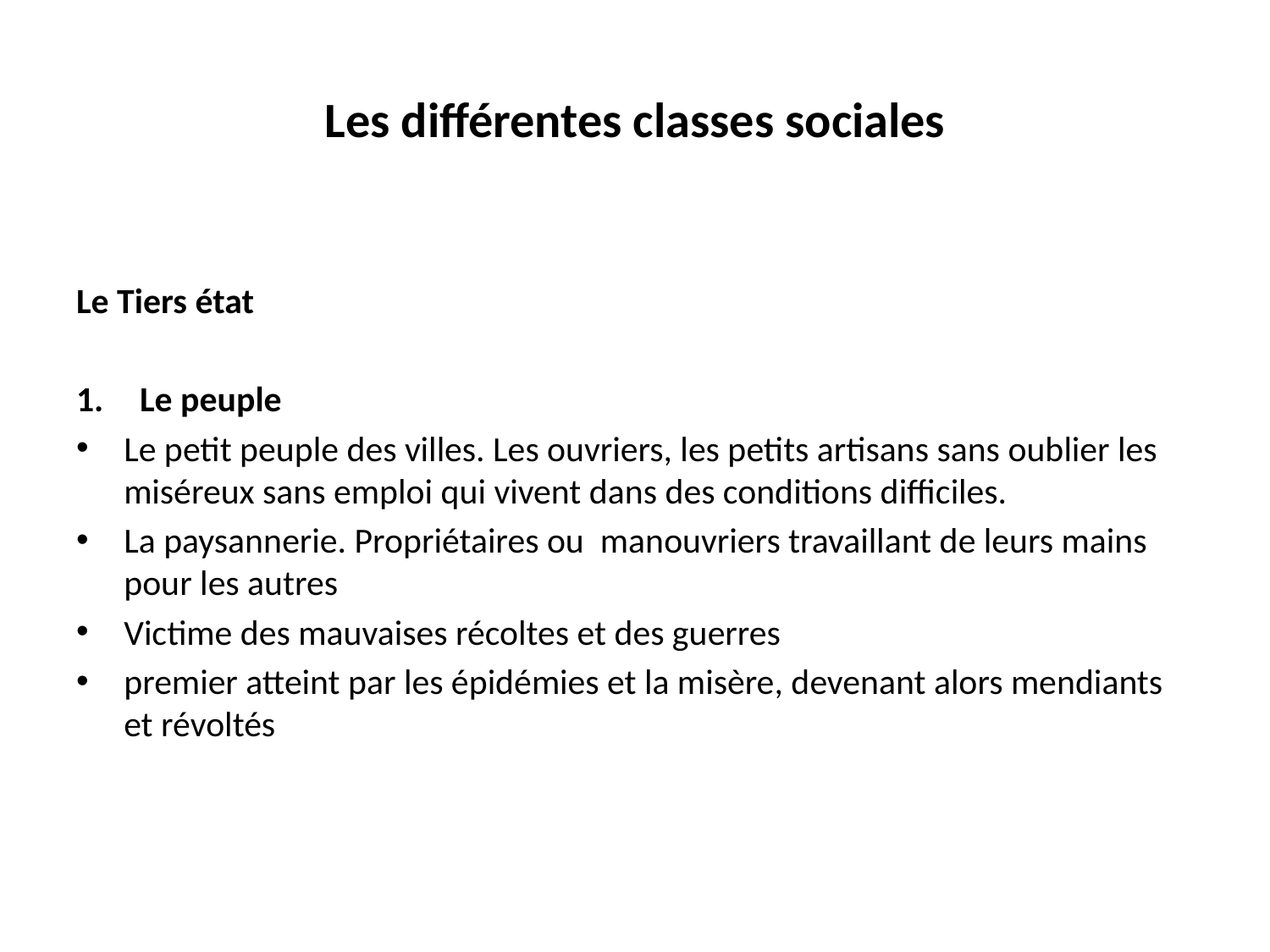

# Les différentes classes sociales

Le Tiers état

Le peuple
Le petit peuple des villes. Les ouvriers, les petits artisans sans oublier les miséreux sans emploi qui vivent dans des conditions difficiles.
La paysannerie. Propriétaires ou  manouvriers travaillant de leurs mains pour les autres
Victime des mauvaises récoltes et des guerres
premier atteint par les épidémies et la misère, devenant alors mendiants et révoltés